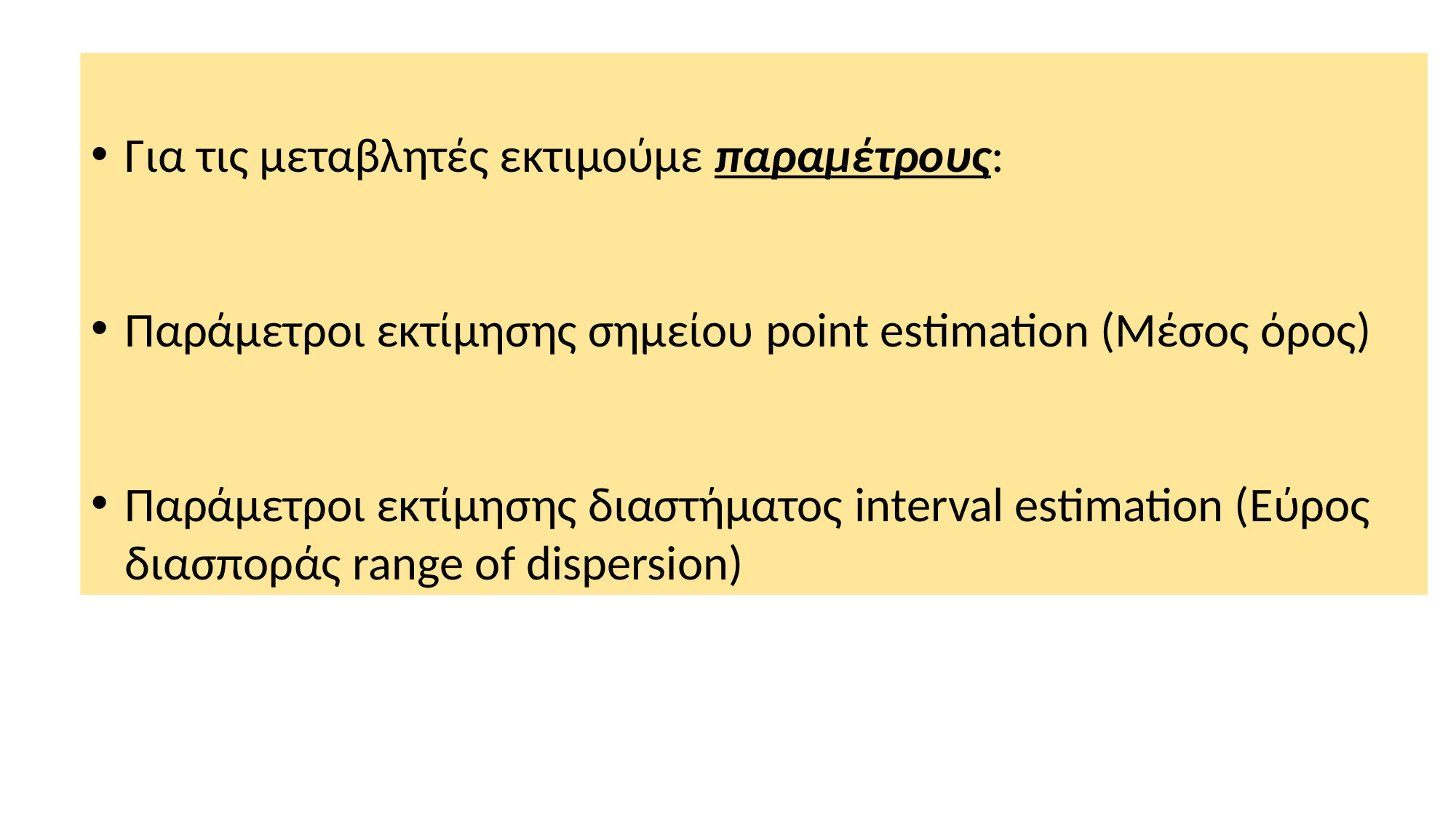

Για τις μεταβλητές εκτιμούμε παραμέτρους:

Παράμετροι εκτίμησης σημείου point estimation (Μέσος όρος)

Παράμετροι εκτίμησης διαστήματος interval estimation (Εύρος διασποράς range of dispersion)